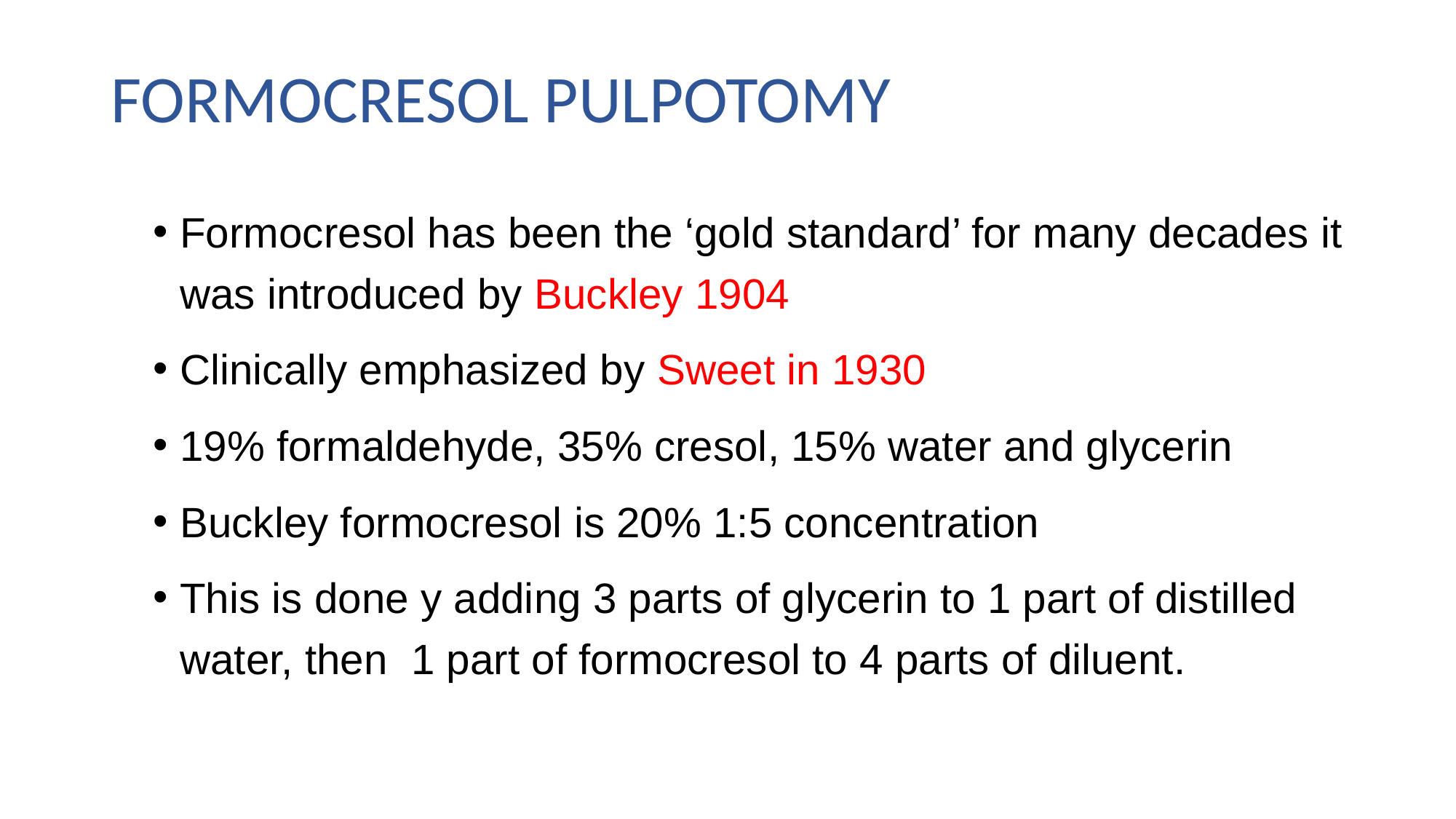

# Formocresol Pulpotomy
Formocresol has been the ‘gold standard’ for many decades it was introduced by Buckley 1904
Clinically emphasized by Sweet in 1930
19% formaldehyde, 35% cresol, 15% water and glycerin
Buckley formocresol is 20% 1:5 concentration
This is done y adding 3 parts of glycerin to 1 part of distilled water, then  1 part of formocresol to 4 parts of diluent.